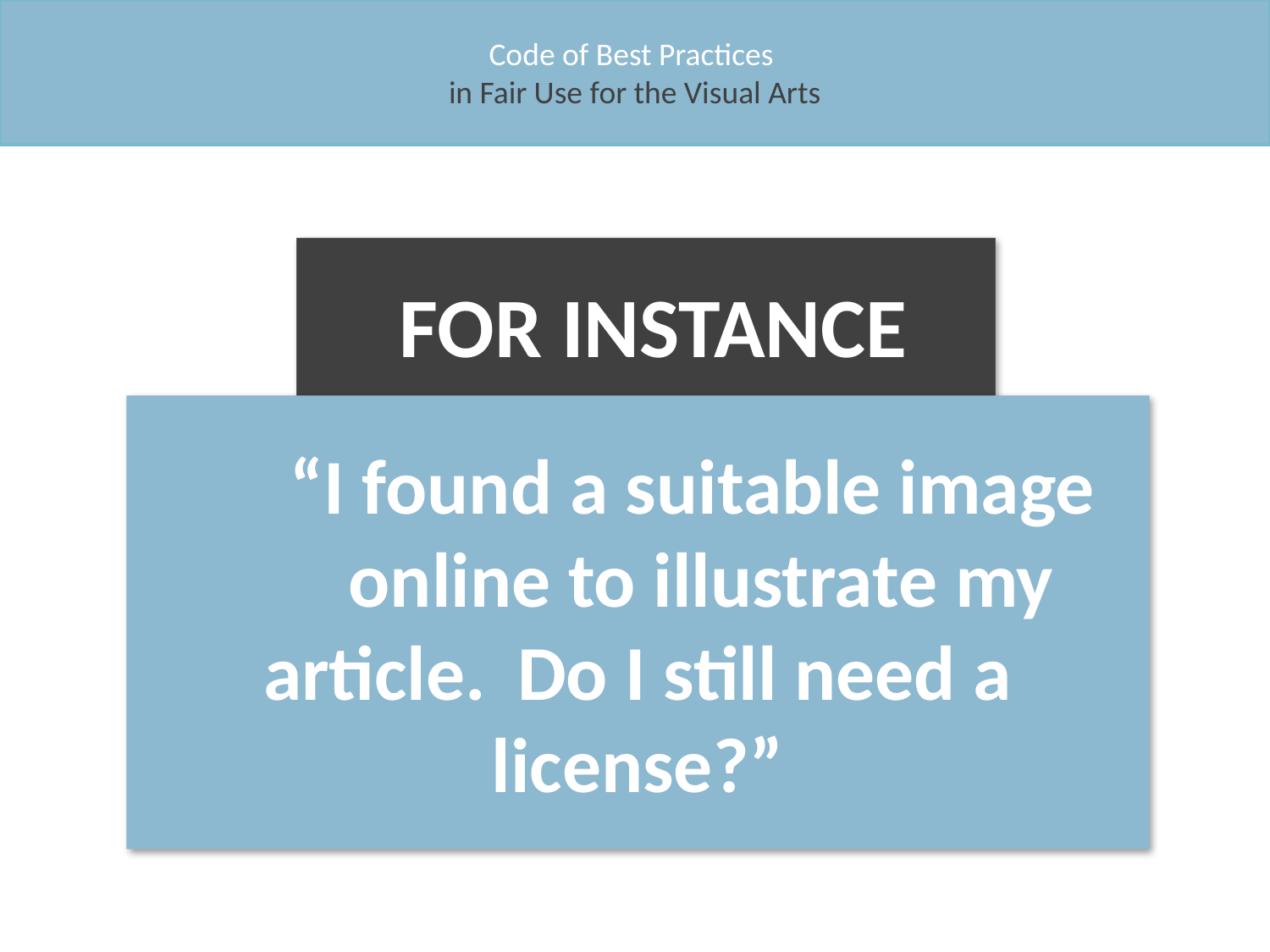

Code of Best Practices
in Fair Use for the Visual Arts

FOR INSTANCE
	“I found a suitable image 	online to illustrate my article. 	Do I still need a license?”